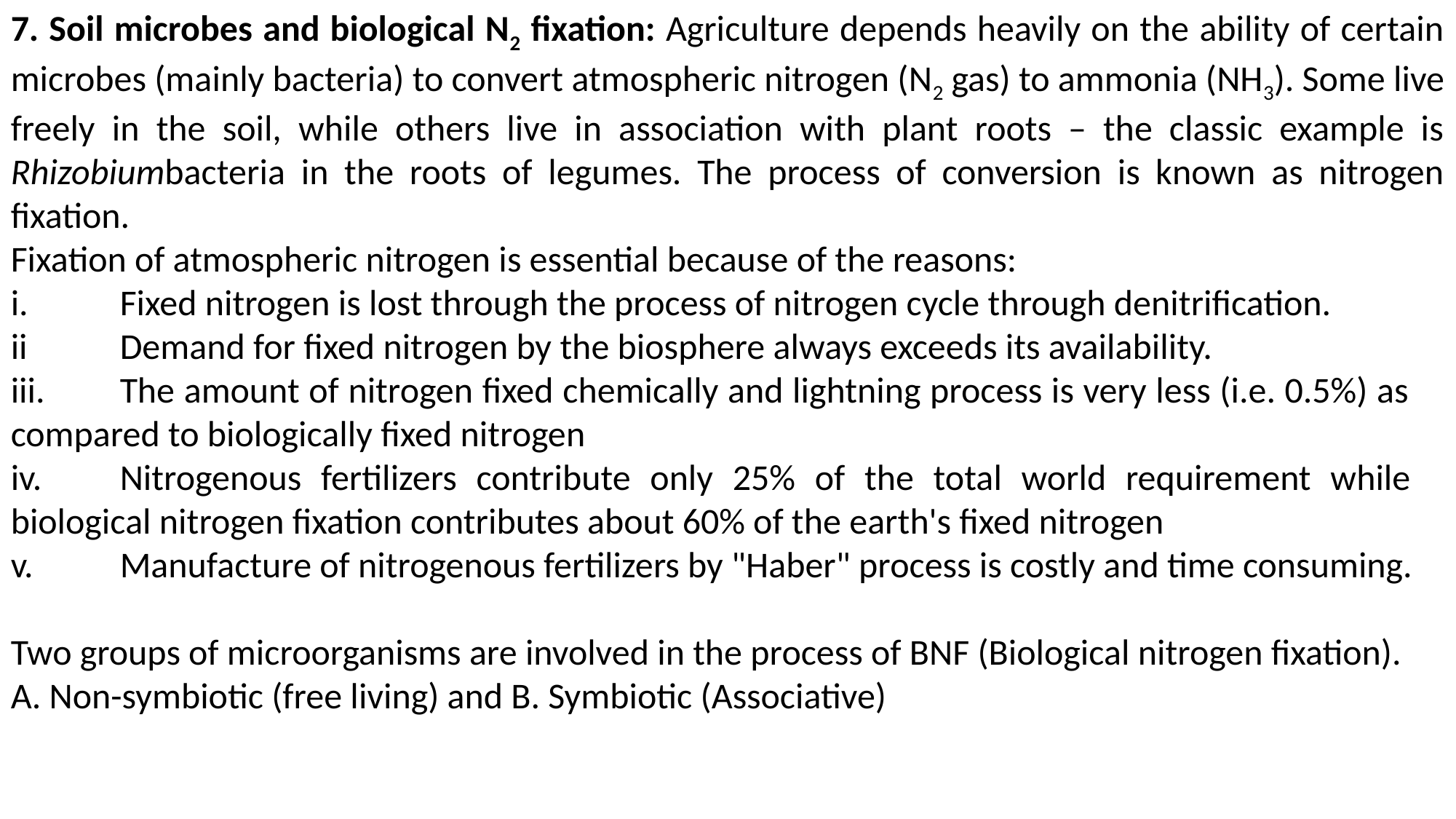

7. Soil microbes and biological N2 fixation: Agriculture depends heavily on the ability of certain microbes (mainly bacteria) to convert atmospheric nitrogen (N2 gas) to ammonia (NH3). Some live freely in the soil, while others live in association with plant roots – the classic example is Rhizobiumbacteria in the roots of legumes. The process of conversion is known as nitrogen fixation.
Fixation of atmospheric nitrogen is essential because of the reasons:
i.	Fixed nitrogen is lost through the process of nitrogen cycle through denitrification.
ii	Demand for fixed nitrogen by the biosphere always exceeds its availability.
iii.	The amount of nitrogen fixed chemically and lightning process is very less (i.e. 0.5%) as 	compared to biologically fixed nitrogen
iv.	Nitrogenous fertilizers contribute only 25% of the total world requirement while 	biological nitrogen fixation contributes about 60% of the earth's fixed nitrogen
v.	Manufacture of nitrogenous fertilizers by "Haber" process is costly and time consuming.

Two groups of microorganisms are involved in the process of BNF (Biological nitrogen fixation).
A. Non-symbiotic (free living) and B. Symbiotic (Associative)